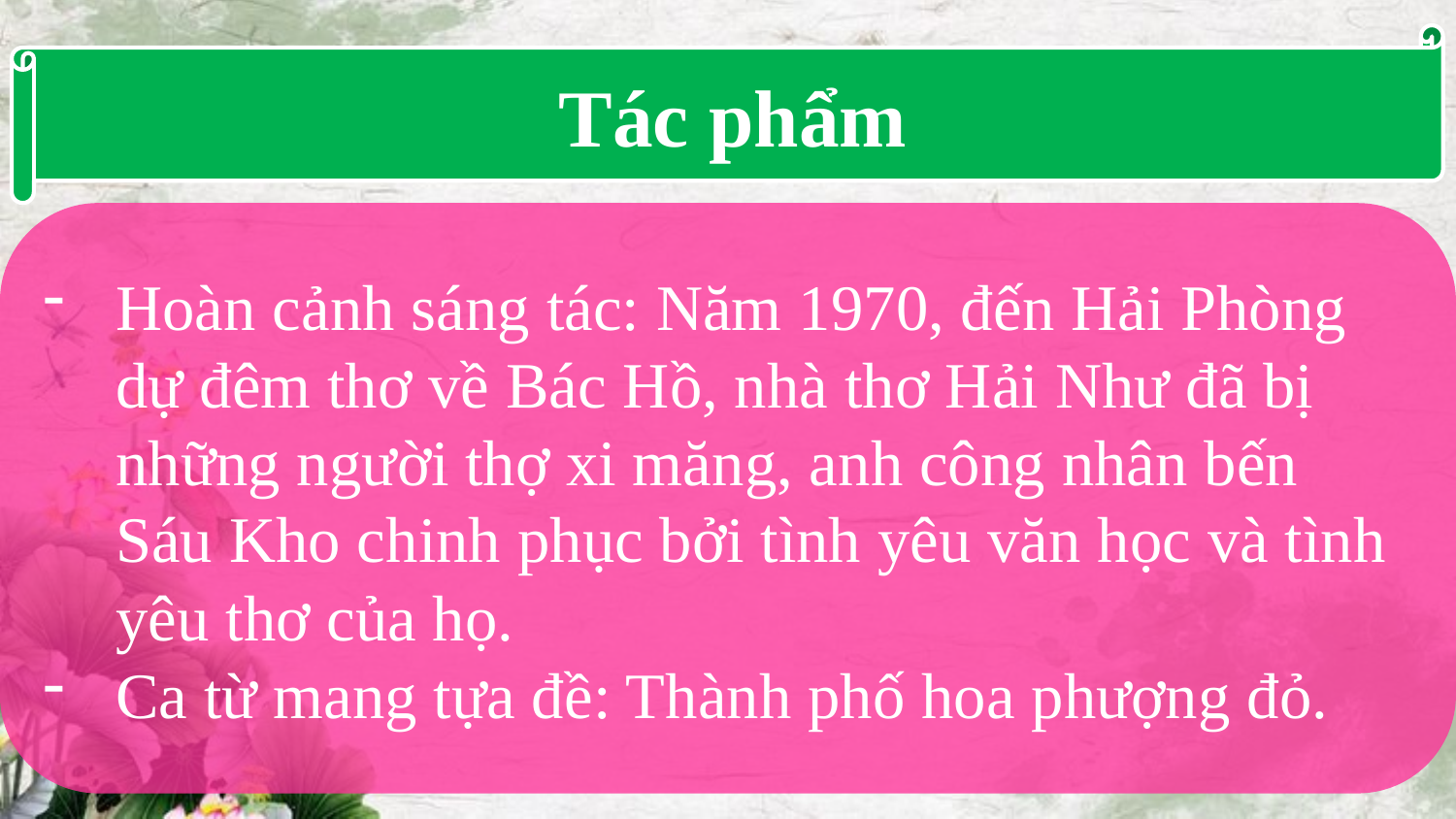

Tác phẩm
Hoàn cảnh sáng tác: Năm 1970, đến Hải Phòng dự đêm thơ về Bác Hồ, nhà thơ Hải Như đã bị những người thợ xi măng, anh công nhân bến Sáu Kho chinh phục bởi tình yêu văn học và tình yêu thơ của họ.
Ca từ mang tựa đề: Thành phố hoa phượng đỏ.